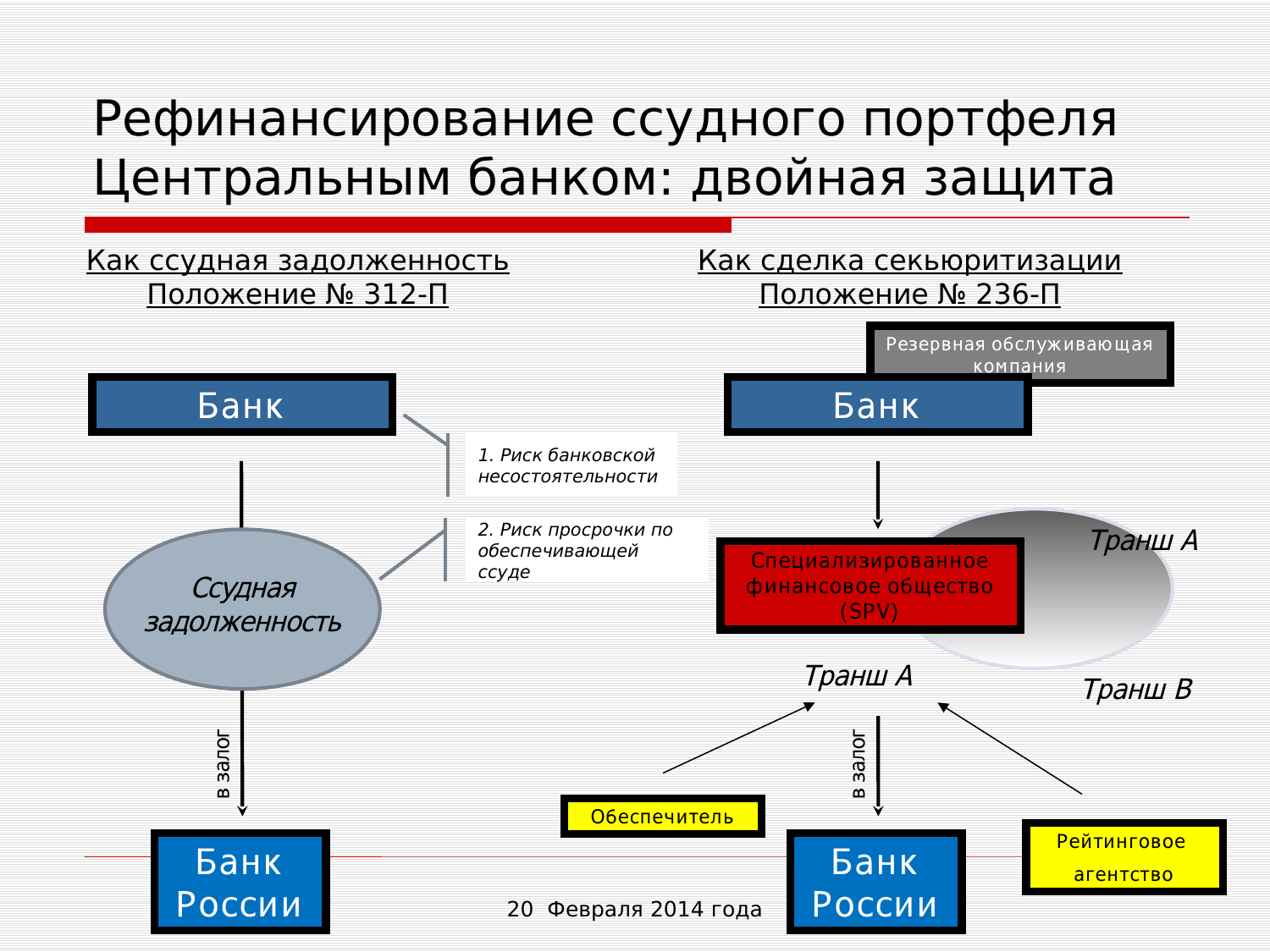

# Рефинансирование ссудного портфеля Центральным банком: двойная защита
Как ссудная задолженность
Положение № 312-П
Как сделка секьюритизации
Положение № 236-П
Резервная обслуживающая компания
Банк
Банк
1. Риск банковской несостоятельности

Транш А
2. Риск просрочки по обеспечивающей ссуде

Специализированное финансовое общество (SPV)
Ссудная задолженность
Транш А
Транш B

в залог
в залог
Обеспечитель
Рейтинговое
агентство
Банк России
Банк России
20  Февраля 2014 года